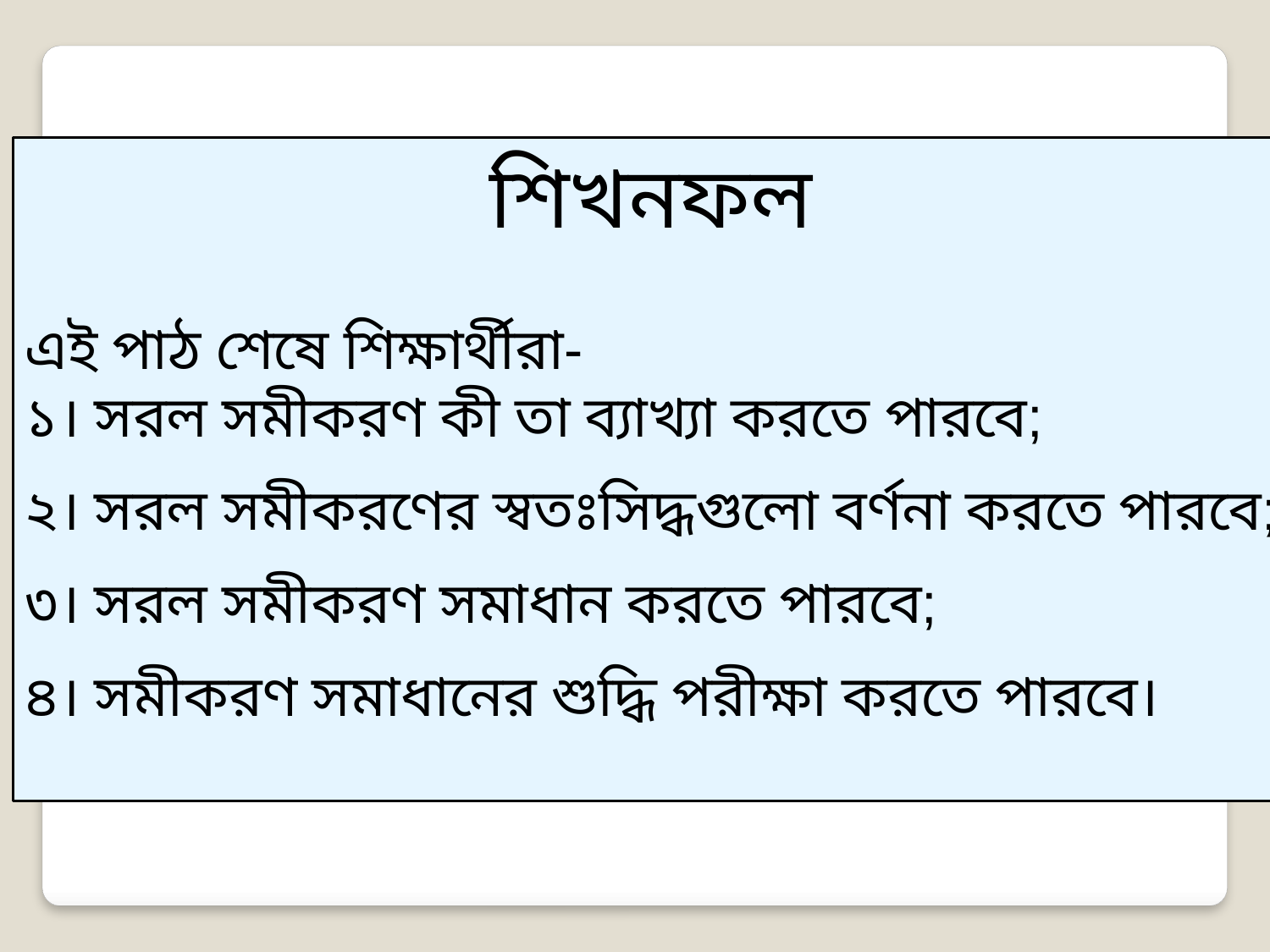

শিখনফল

এই পাঠ শেষে শিক্ষার্থীরা-
১। সরল সমীকরণ কী তা ব্যাখ্যা করতে পারবে;

২। সরল সমীকরণের স্বতঃসিদ্ধগুলো বর্ণনা করতে পারবে;

৩। সরল সমীকরণ সমাধান করতে পারবে;

৪। সমীকরণ সমাধানের শুদ্ধি পরীক্ষা করতে পারবে।